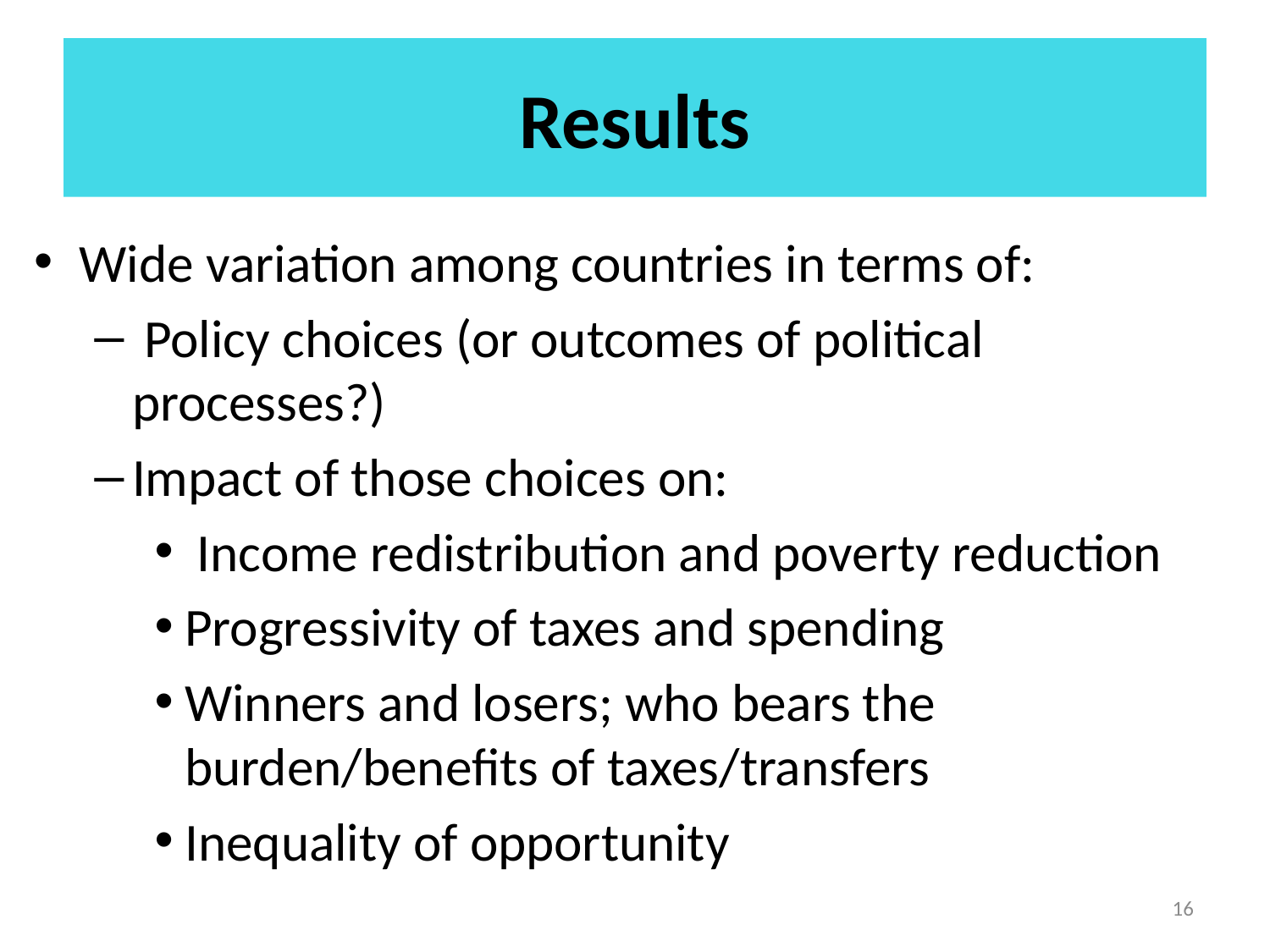

# Results
Wide variation among countries in terms of:
 Policy choices (or outcomes of political processes?)
Impact of those choices on:
 Income redistribution and poverty reduction
Progressivity of taxes and spending
Winners and losers; who bears the burden/benefits of taxes/transfers
Inequality of opportunity

16